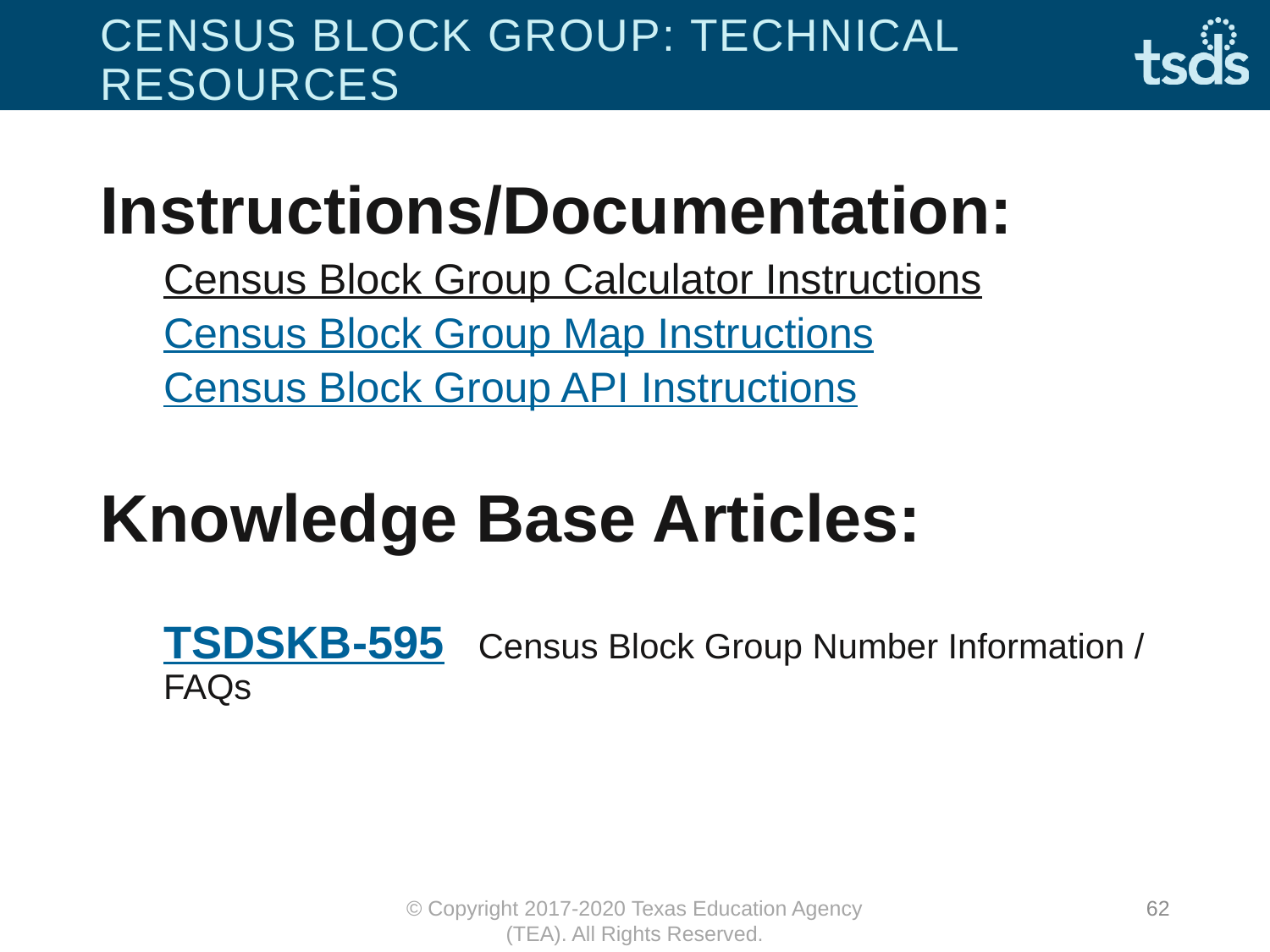

# CENSUS BLOCK GROUP: technical Resources
Instructions/Documentation:
Census Block Group Calculator Instructions
Census Block Group Map Instructions
Census Block Group API Instructions

Knowledge Base Articles:

TSDSKB-595   Census Block Group Number Information / FAQs

62